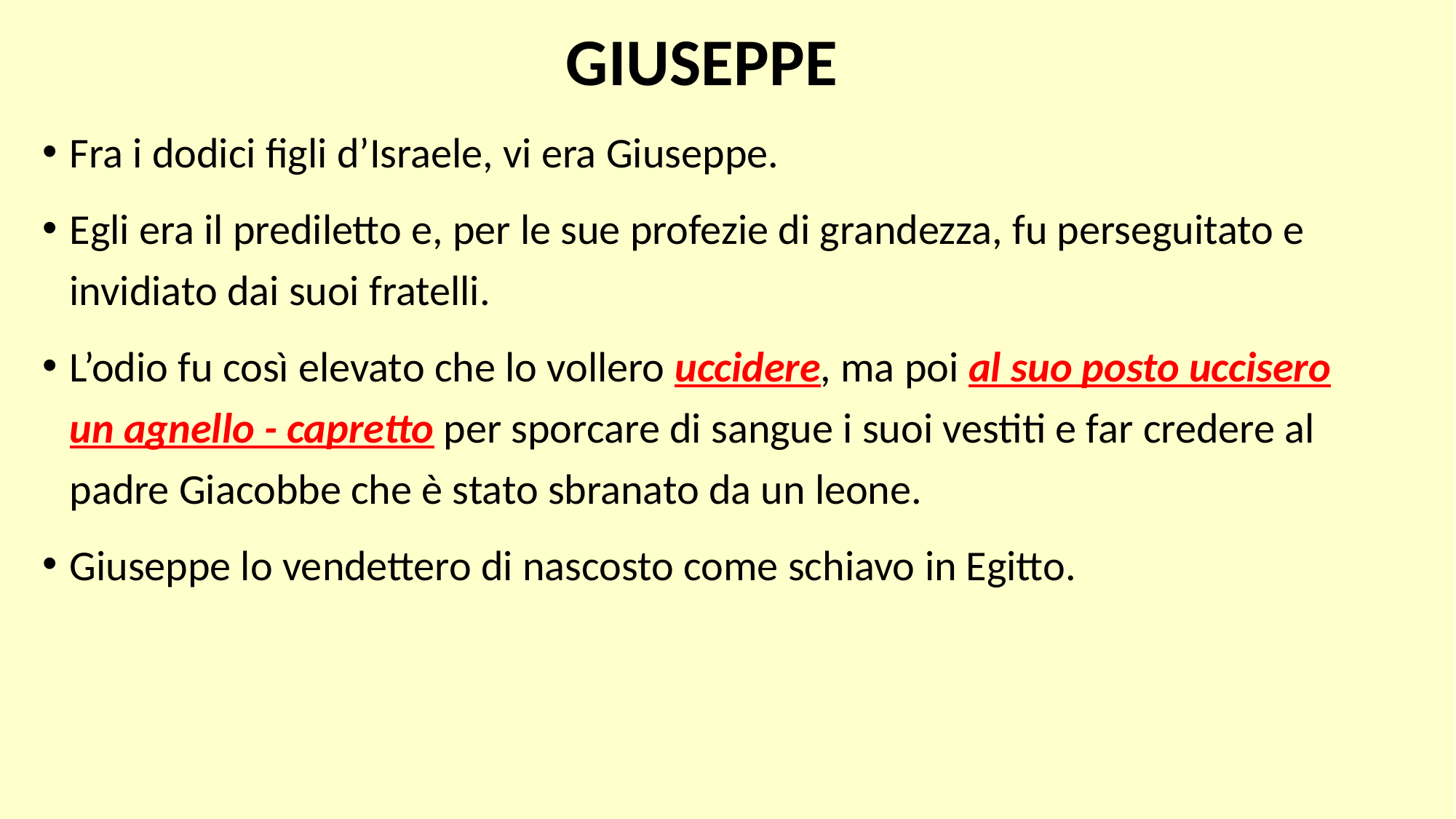

GIUSEPPE
Fra i dodici figli d’Israele, vi era Giuseppe.
Egli era il prediletto e, per le sue profezie di grandezza, fu perseguitato e invidiato dai suoi fratelli.
L’odio fu così elevato che lo vollero uccidere, ma poi al suo posto uccisero un agnello - capretto per sporcare di sangue i suoi vestiti e far credere al padre Giacobbe che è stato sbranato da un leone.
Giuseppe lo vendettero di nascosto come schiavo in Egitto.